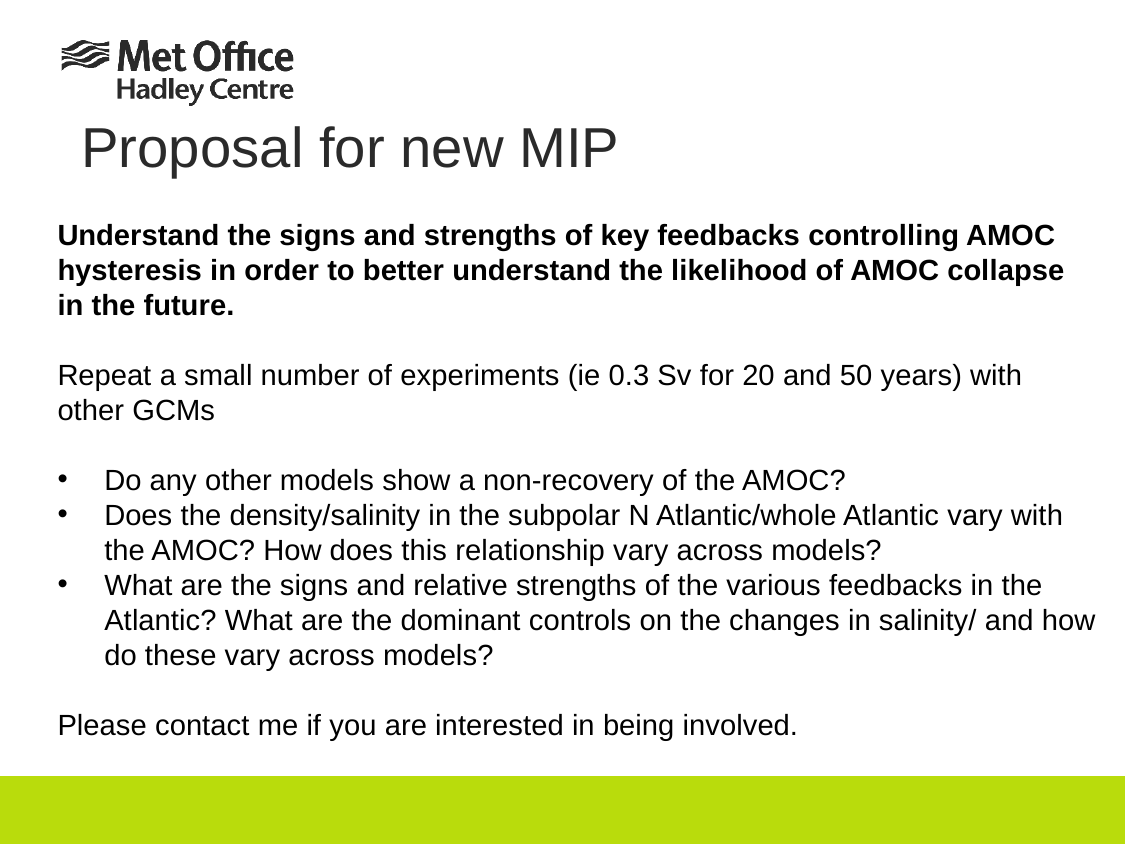

# Proposal for new MIP
Understand the signs and strengths of key feedbacks controlling AMOC hysteresis in order to better understand the likelihood of AMOC collapse in the future.

Repeat a small number of experiments (ie 0.3 Sv for 20 and 50 years) with other GCMs

Do any other models show a non-recovery of the AMOC?
Does the density/salinity in the subpolar N Atlantic/whole Atlantic vary with the AMOC? How does this relationship vary across models?
What are the signs and relative strengths of the various feedbacks in the Atlantic? What are the dominant controls on the changes in salinity/ and how do these vary across models?

Please contact me if you are interested in being involved.